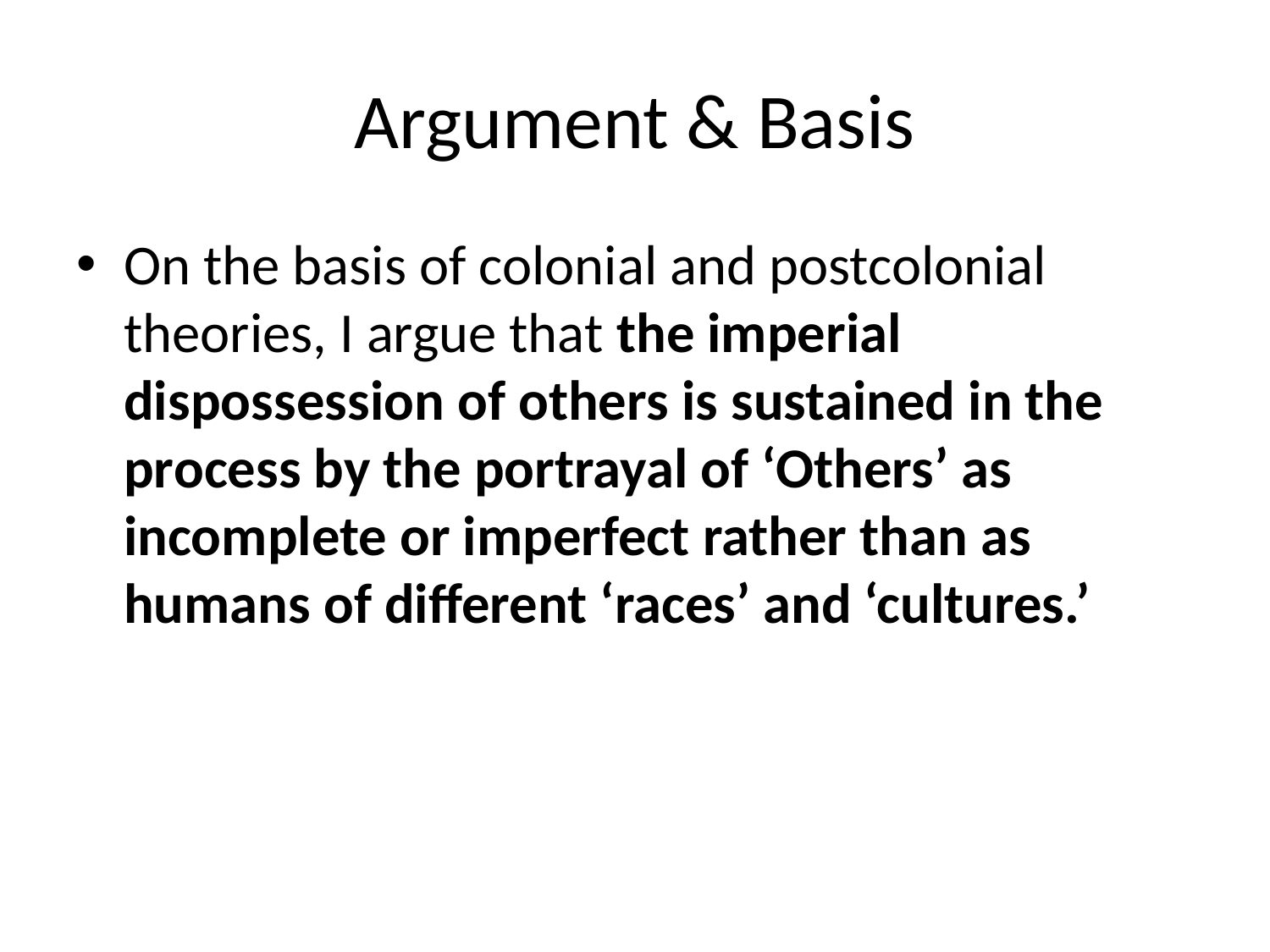

# Argument & Basis
On the basis of colonial and postcolonial theories, I argue that the imperial dispossession of others is sustained in the process by the portrayal of ‘Others’ as incomplete or imperfect rather than as humans of different ‘races’ and ‘cultures.’